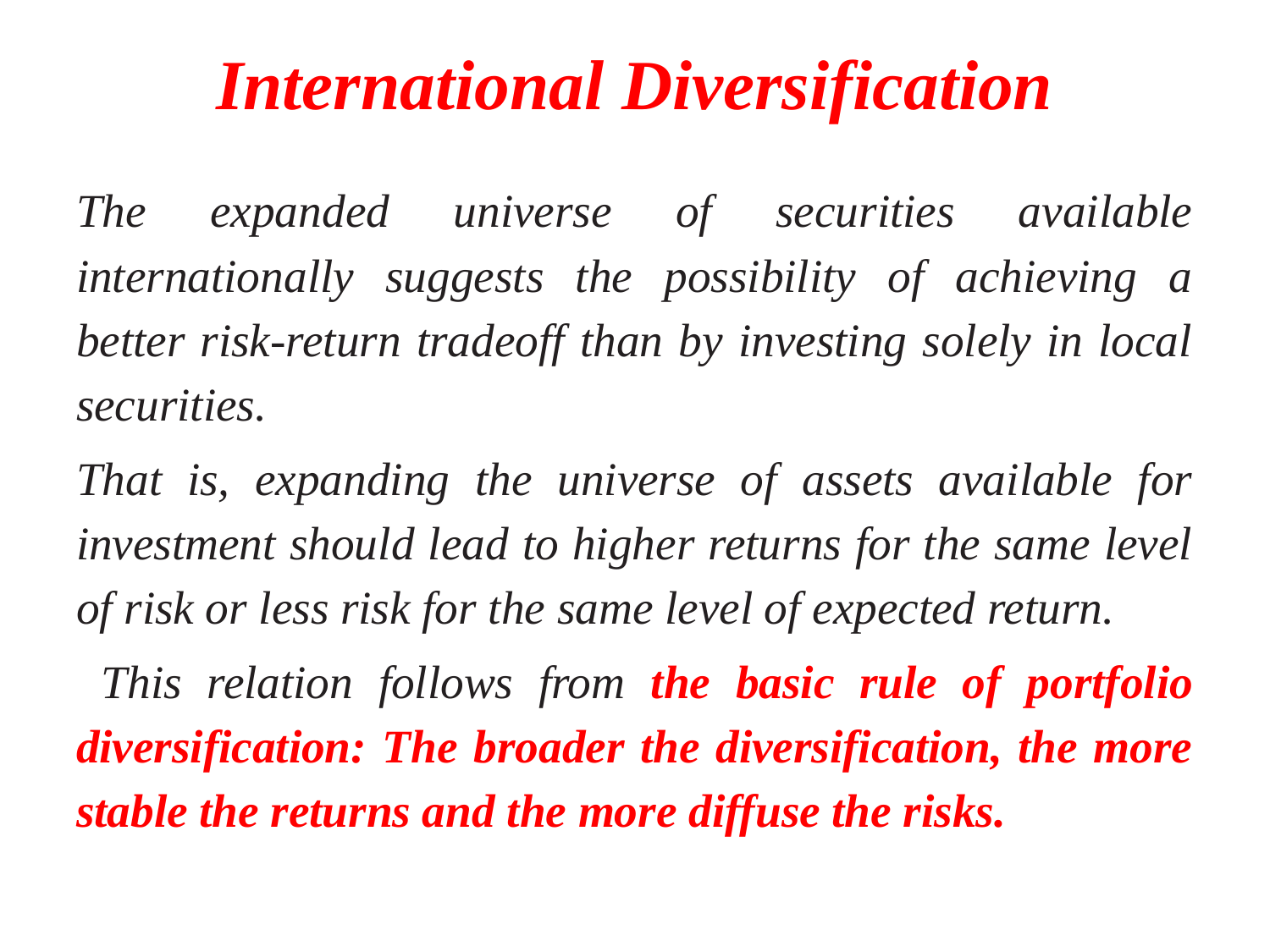

# International Diversification
The expanded universe of securities available internationally suggests the possibility of achieving a better risk-return tradeoff than by investing solely in local securities.
That is, expanding the universe of assets available for investment should lead to higher returns for the same level of risk or less risk for the same level of expected return.
 This relation follows from the basic rule of portfolio diversification: The broader the diversification, the more stable the returns and the more diffuse the risks.